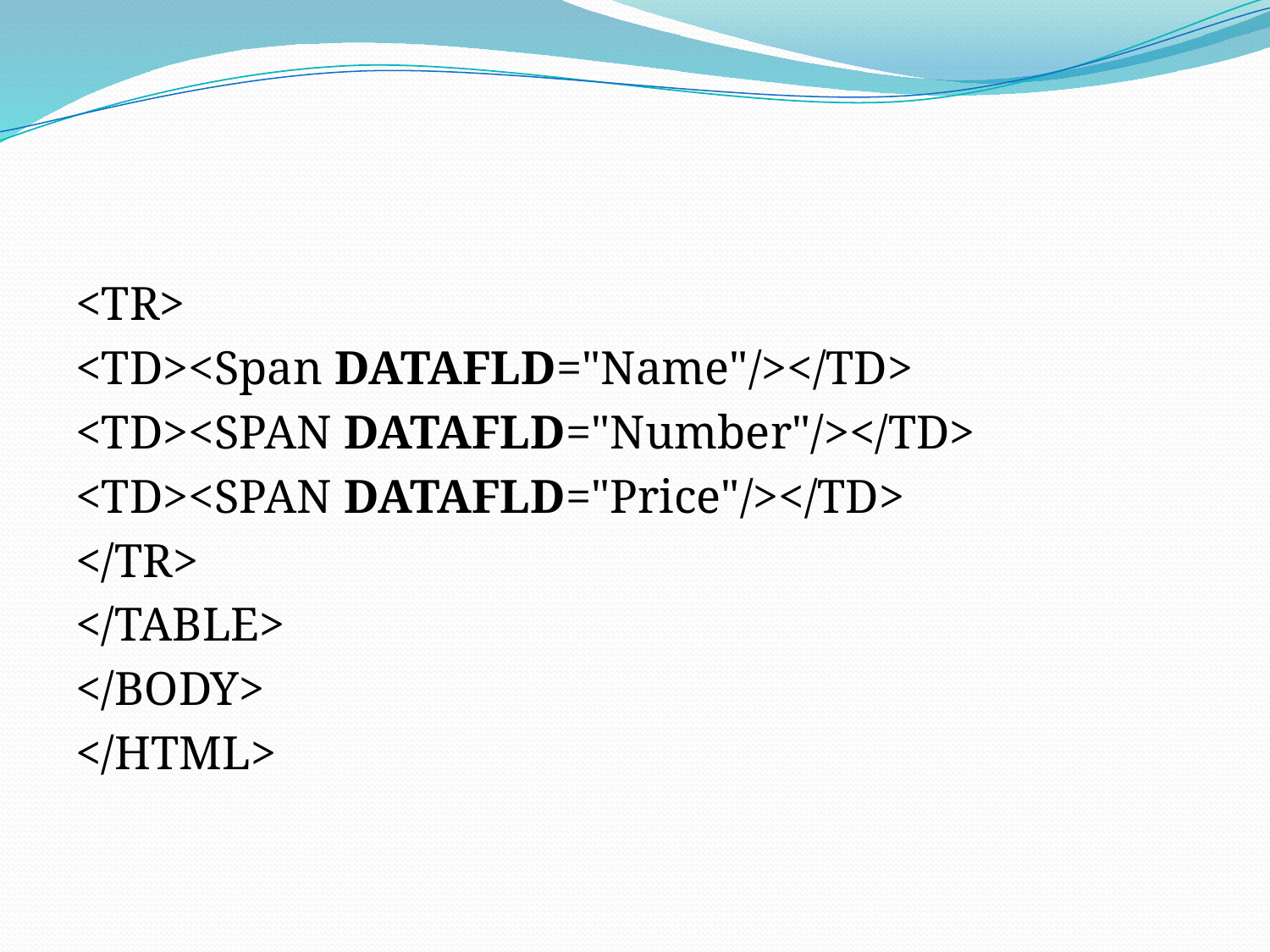

#
<TR>
<TD><Span DATAFLD="Name"/></TD>
<TD><SPAN DATAFLD="Number"/></TD>
<TD><SPAN DATAFLD="Price"/></TD>
</TR>
</TABLE>
</BODY>
</HTML>